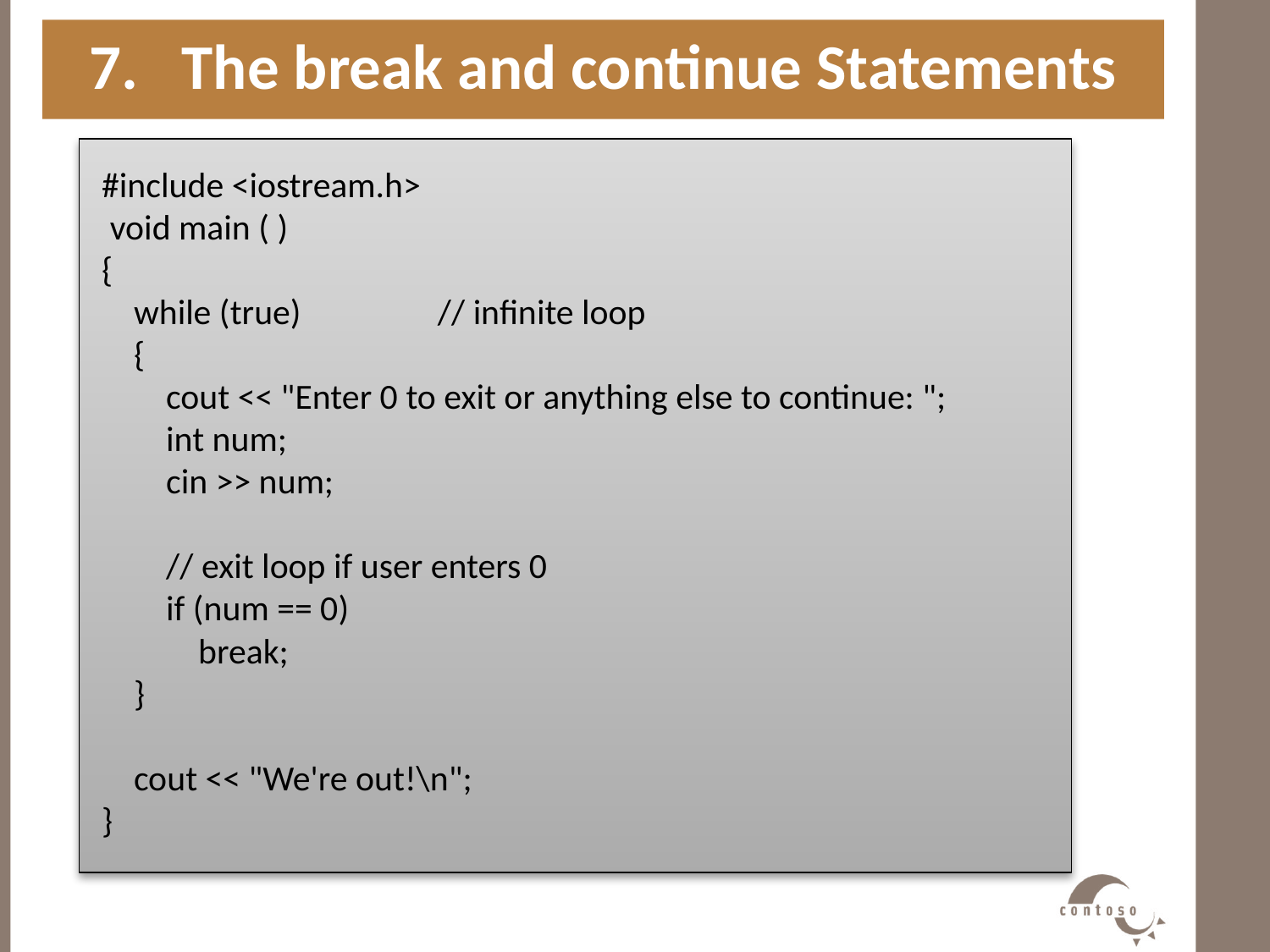

7.   The break and continue Statements

#
#include <iostream.h>
 void main ( )
{
    while (true)                 // infinite loop
    {
        cout << "Enter 0 to exit or anything else to continue: ";
        int num;
        cin >> num;

        // exit loop if user enters 0
        if (num == 0)
            break;
    }

    cout << "We're out!\n";
}